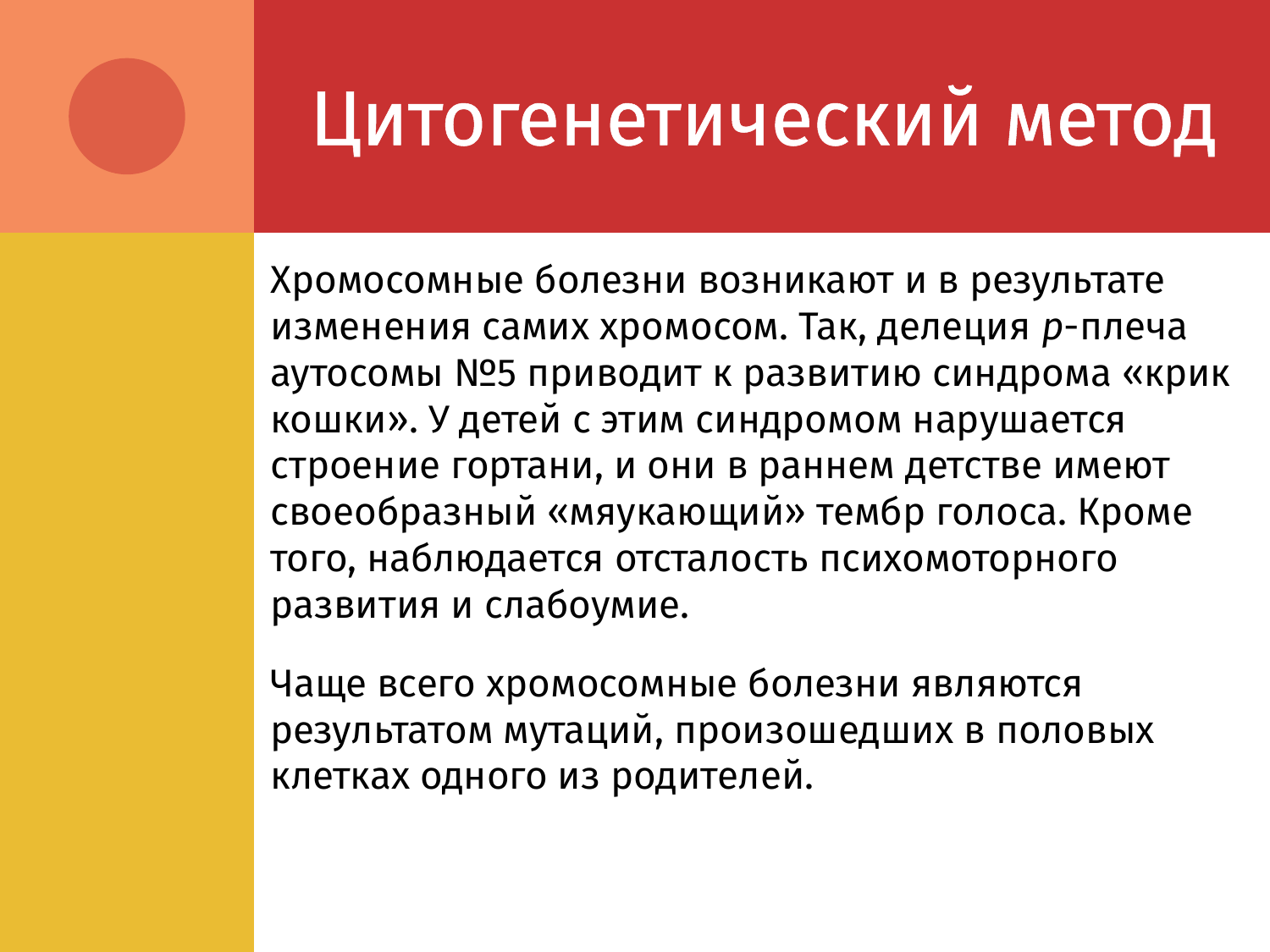

# Цитогенетический метод
Хромосомные болезни возникают и в результате изменения самих хромосом. Так, делеция р-плеча аутосомы №5 приводит к развитию синдрома «крик кошки». У детей с этим синдромом нарушается строение гортани, и они в раннем детстве имеют своеобразный «мяукающий» тембр голоса. Кроме того, наблюдается отсталость психомоторного развития и слабоумие.
Чаще всего хромосомные болезни являются результатом мутаций, произошедших в половых клетках одного из родителей.